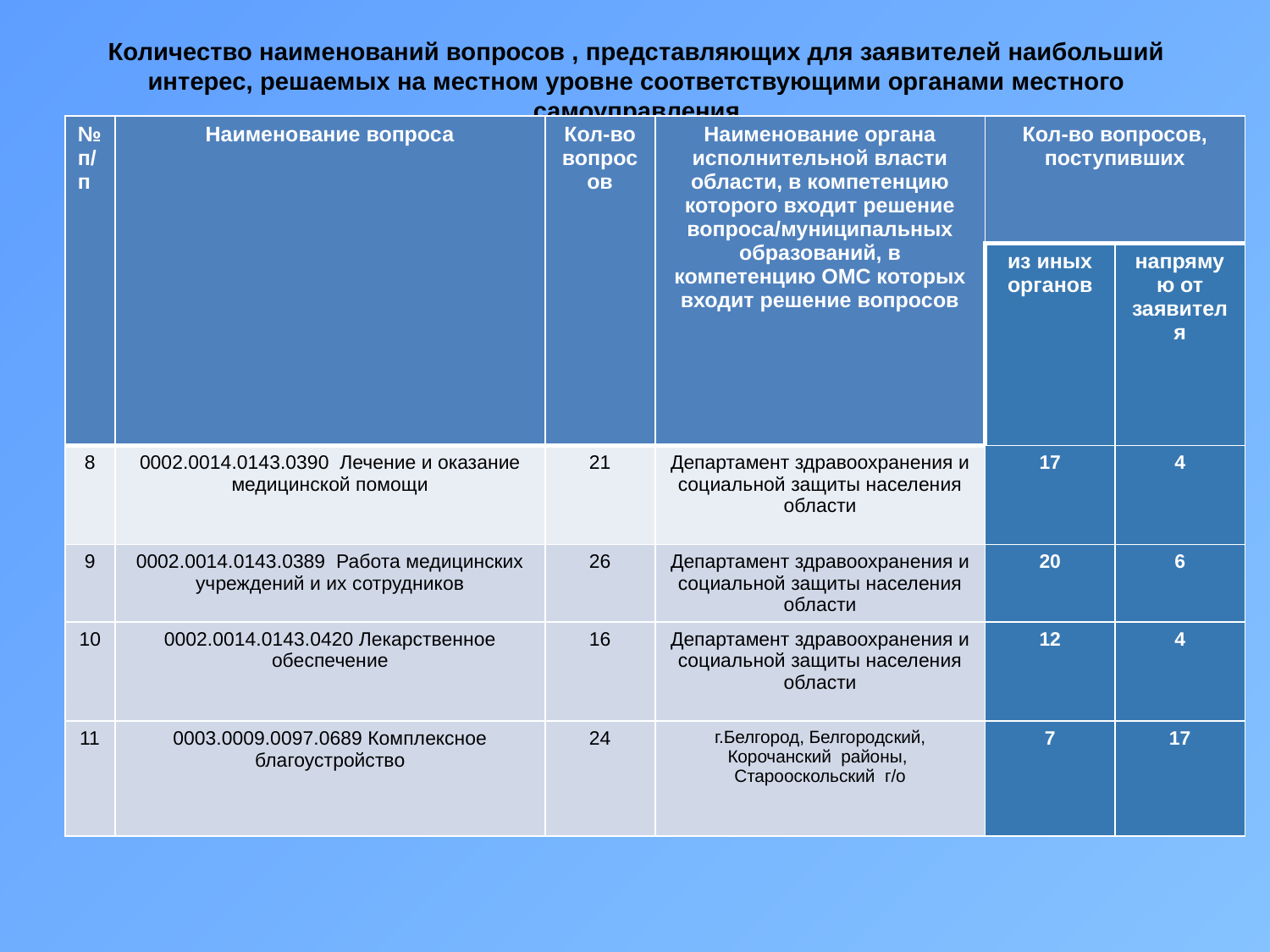

# Количество наименований вопросов , представляющих для заявителей наибольший интерес, решаемых на местном уровне соответствующими органами местного самоуправления
| № п/п | Наименование вопроса | Кол-во вопросов | Наименование органа исполнительной власти области, в компетенцию которого входит решение вопроса/муниципальных образований, в компетенцию ОМС которых входит решение вопросов | Кол-во вопросов, поступивших |  |
| --- | --- | --- | --- | --- | --- |
|  |  |  |  | из иных органов | напрямую от заявителя |
| 8 | 0002.0014.0143.0390 Лечение и оказание медицинской помощи | 21 | Департамент здравоохранения и социальной защиты населения области | 17 | 4 |
| 9 | 0002.0014.0143.0389 Работа медицинских учреждений и их сотрудников | 26 | Департамент здравоохранения и социальной защиты населения области | 20 | 6 |
| 10 | 0002.0014.0143.0420 Лекарственное обеспечение | 16 | Департамент здравоохранения и социальной защиты населения области | 12 | 4 |
| 11 | 0003.0009.0097.0689 Комплексное благоустройство | 24 | г.Белгород, Белгородский, Корочанский районы, Старооскольский г/о | 7 | 17 |